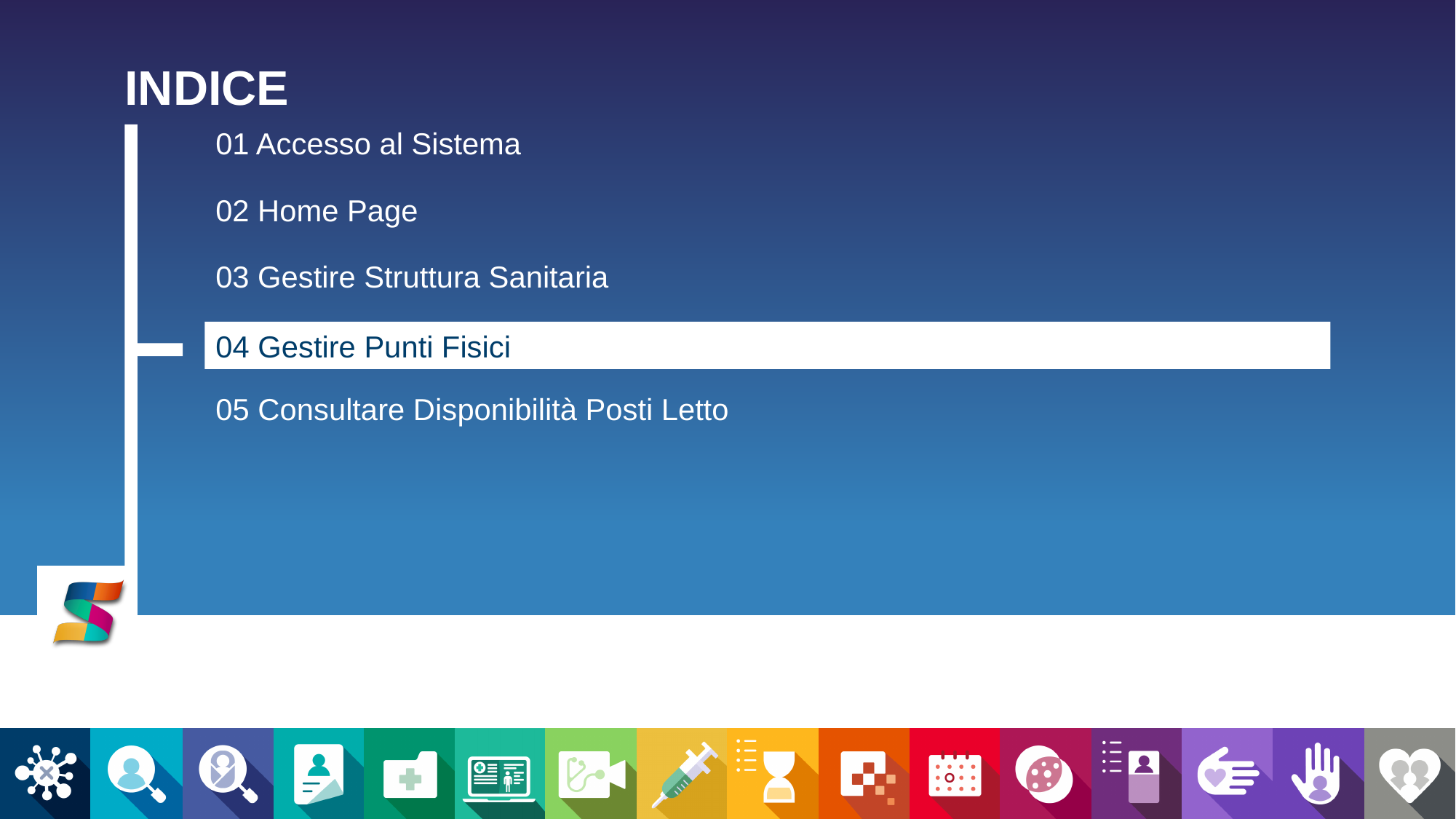

INDICE
01 Accesso al Sistema

02 Home Page
03 Gestire Struttura Sanitaria
04 Gestire Punti Fisici

05 Consultare Disponibilità Posti Letto